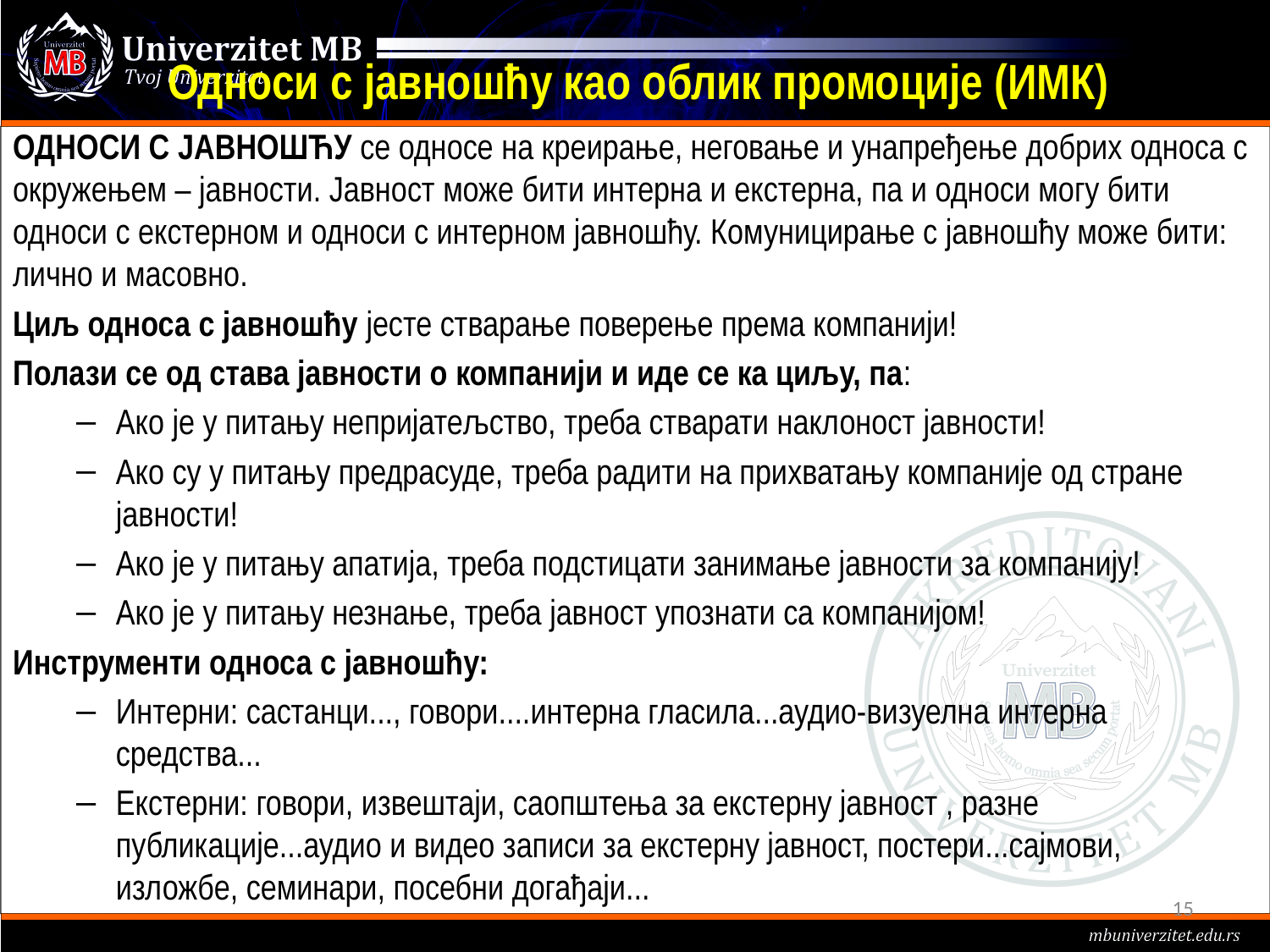

# Односи с јавношћу као облик промоције (ИМК)
ОДНОСИ С ЈАВНОШЋУ се односе на креирање, неговање и унапређење добрих односа с окружењем – јавности. Јавност може бити интерна и екстерна, па и односи могу бити односи с екстерном и односи с интерном јавношћу. Комуницирање с јавношћу може бити: лично и масовно.
Циљ односа с јавношћу јесте стварање поверење према компанији!
Полази се од става јавности о компанији и иде се ка циљу, па:
Ако је у питању непријатељство, треба стварати наклоност јавности!
Ако су у питању предрасуде, треба радити на прихватању компаније од стране јавности!
Ако је у питању апатија, треба подстицати занимање јавности за компанију!
Ако је у питању незнање, треба јавност упознати са компанијом!
Инструменти односа с јавношћу:
Интерни: састанци..., говори....интерна гласила...аудио-визуелна интерна средства...
Екстерни: говори, извештаји, саопштења за екстерну јавност , разне публикације...аудио и видео записи за екстерну јавност, постери...сајмови, изложбе, семинари, посебни догађаји...
15